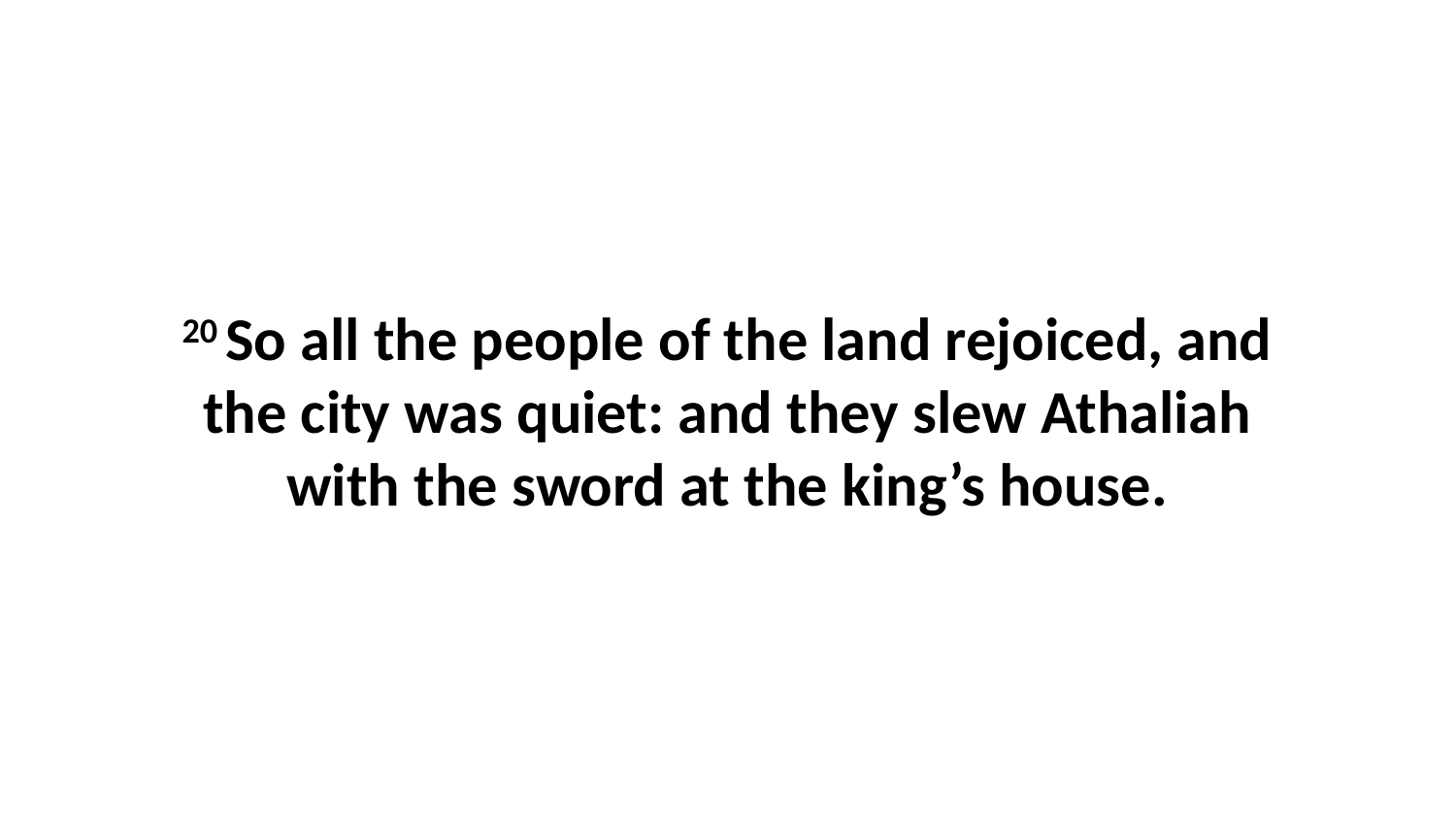

20 So all the people of the land rejoiced, and the city was quiet: and they slew Athaliah with the sword at the king’s house.